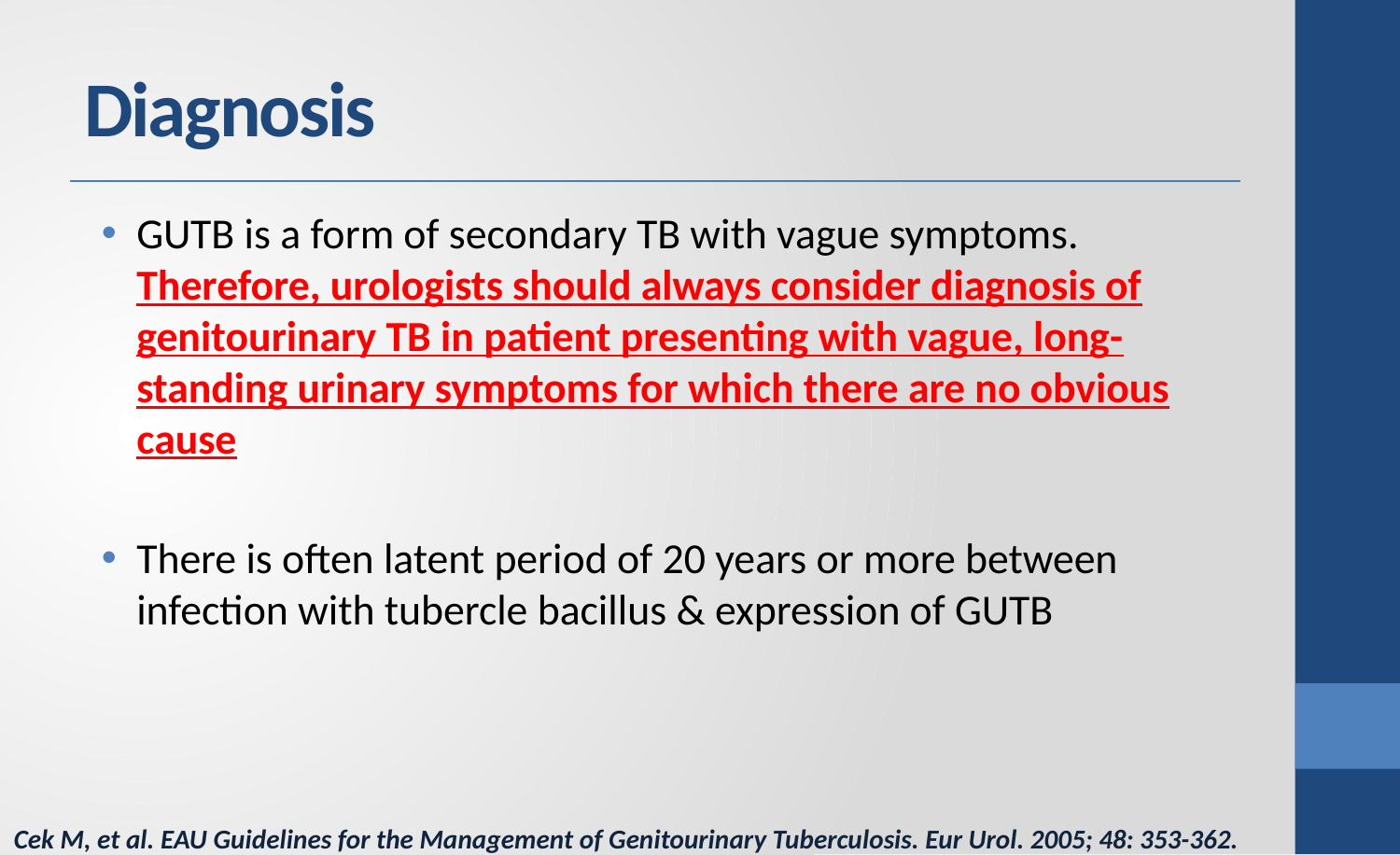

# Diagnosis
GUTB is a form of secondary TB with vague symptoms. Therefore, urologists should always consider diagnosis of genitourinary TB in patient presenting with vague, long-standing urinary symptoms for which there are no obvious cause

There is often latent period of 20 years or more between infection with tubercle bacillus & expression of GUTB
Cek M, et al. EAU Guidelines for the Management of Genitourinary Tuberculosis. Eur Urol. 2005; 48: 353-362.